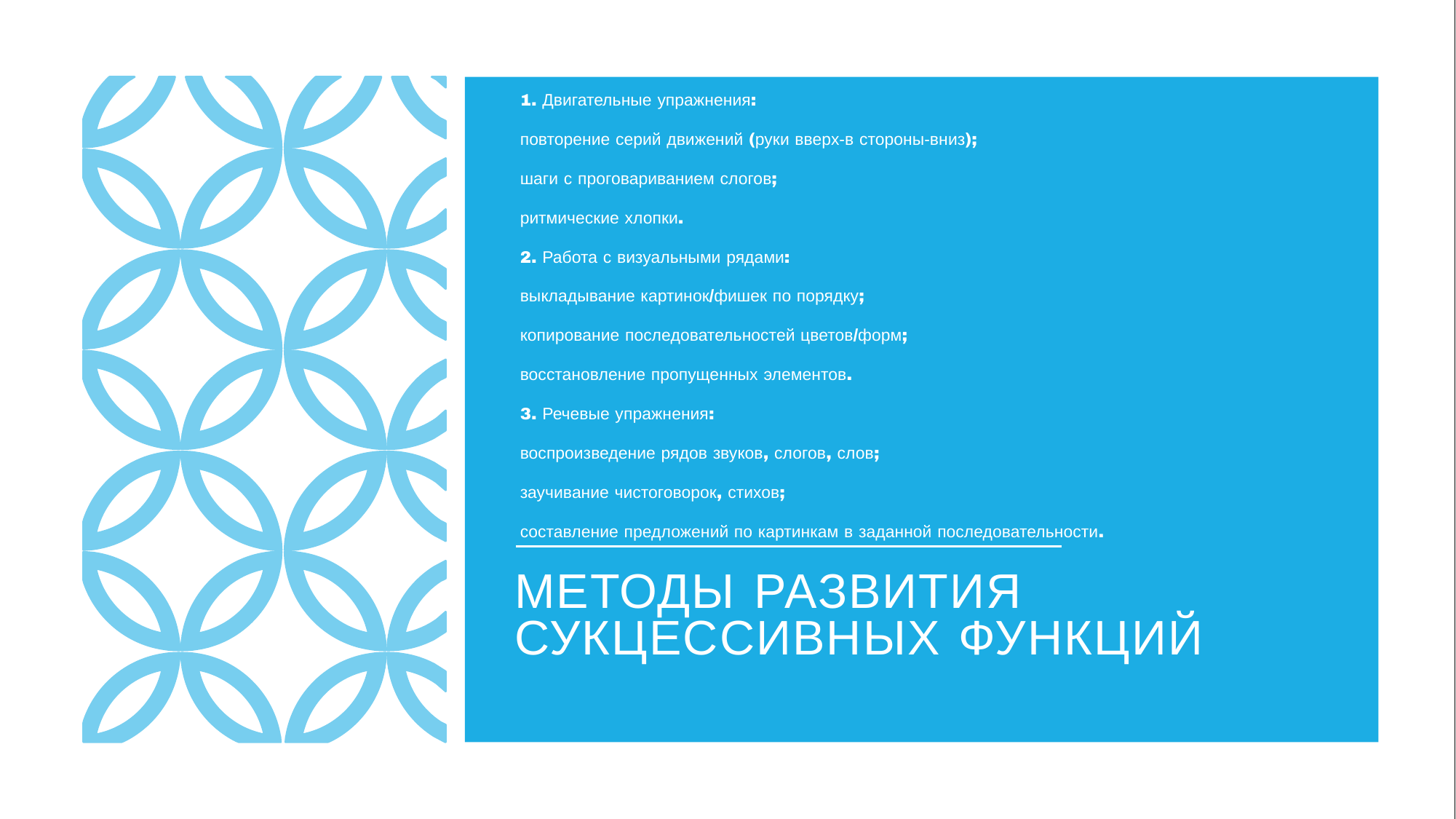

1. Двигательные упражнения:
повторение серий движений (руки вверх‑в стороны‑вниз);
шаги с проговариванием слогов;
ритмические хлопки.
2. Работа с визуальными рядами:
выкладывание картинок/фишек по порядку;
копирование последовательностей цветов/форм;
восстановление пропущенных элементов.
3. Речевые упражнения:
воспроизведение рядов звуков, слогов, слов;
заучивание чистоговорок, стихов;
составление предложений по картинкам в заданной последовательности.

# Методы развития сукцессивных функций